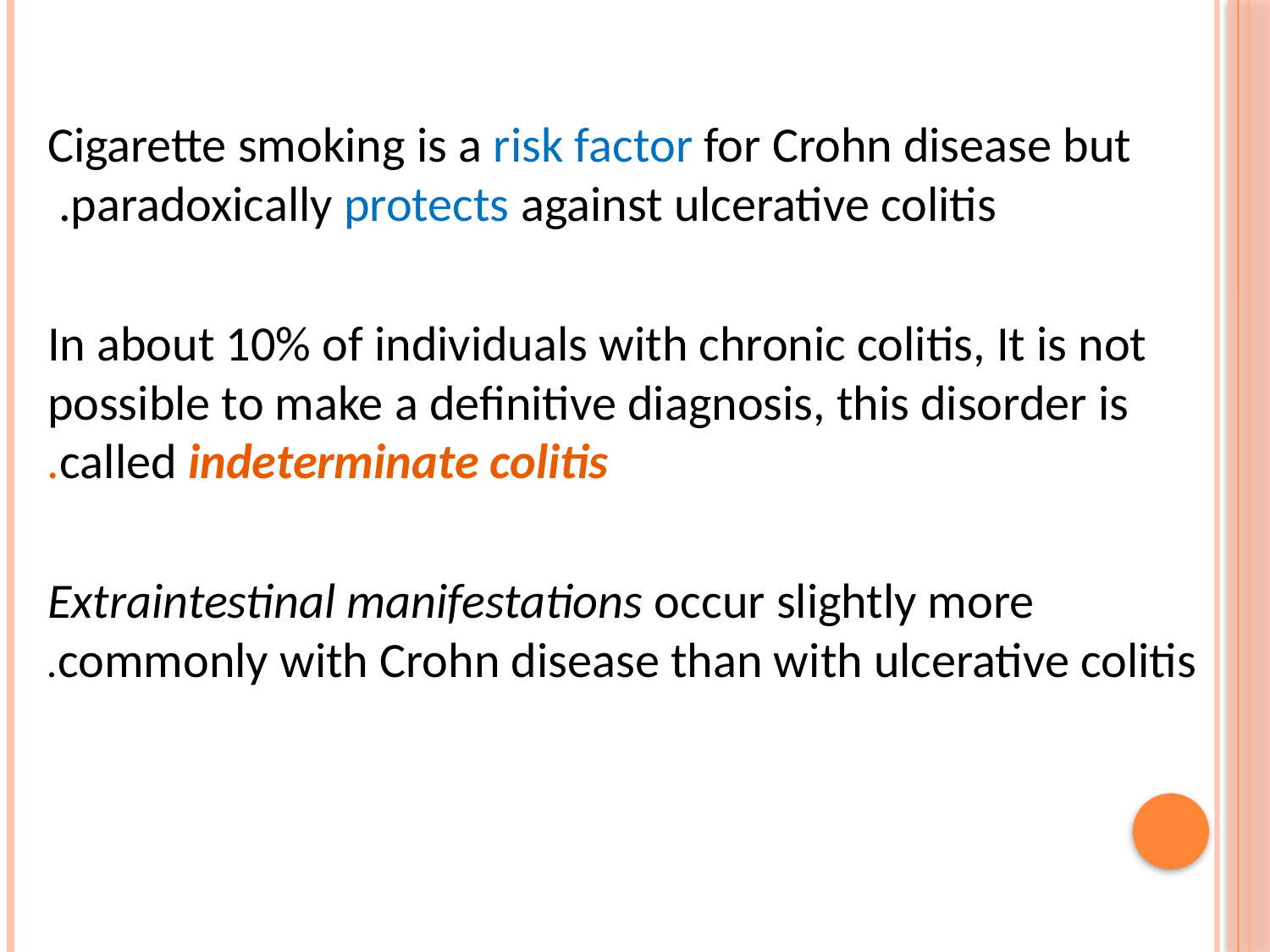

Cigarette smoking is a risk factor for Crohn disease but paradoxically protects against ulcerative colitis.

In about 10% of individuals with chronic colitis, It is not possible to make a definitive diagnosis, this disorder is called indeterminate colitis.

Extraintestinal manifestations occur slightly more commonly with Crohn disease than with ulcerative colitis.